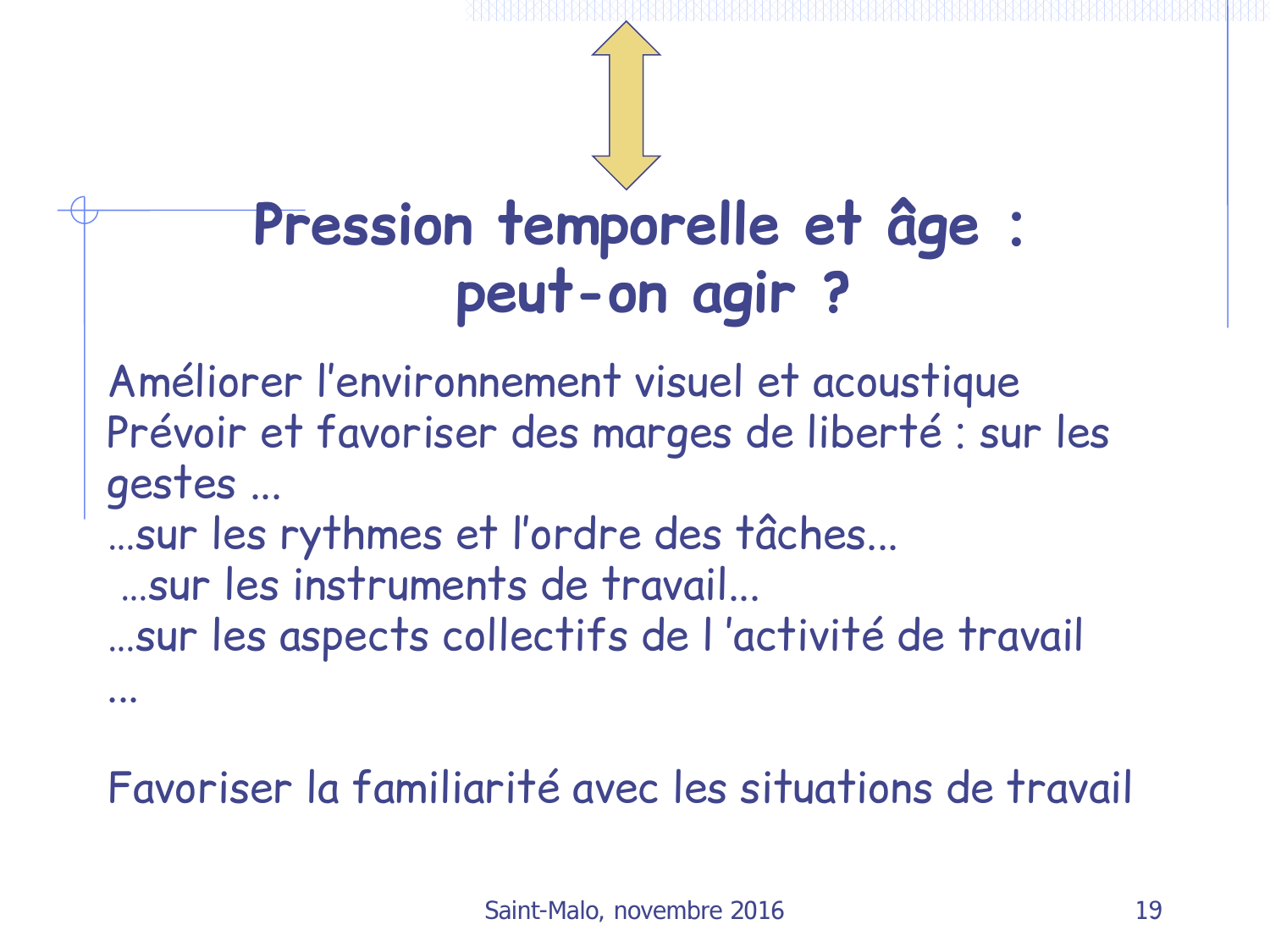

Pression temporelle et âge :
peut-on agir ?

Améliorer l’environnement visuel et acoustique
Prévoir et favoriser des marges de liberté : sur les gestes ...
…sur les rythmes et l’ordre des tâches...
 …sur les instruments de travail...
…sur les aspects collectifs de l ’activité de travail
...

Favoriser la familiarité avec les situations de travail

Saint-Malo, novembre 2016
19